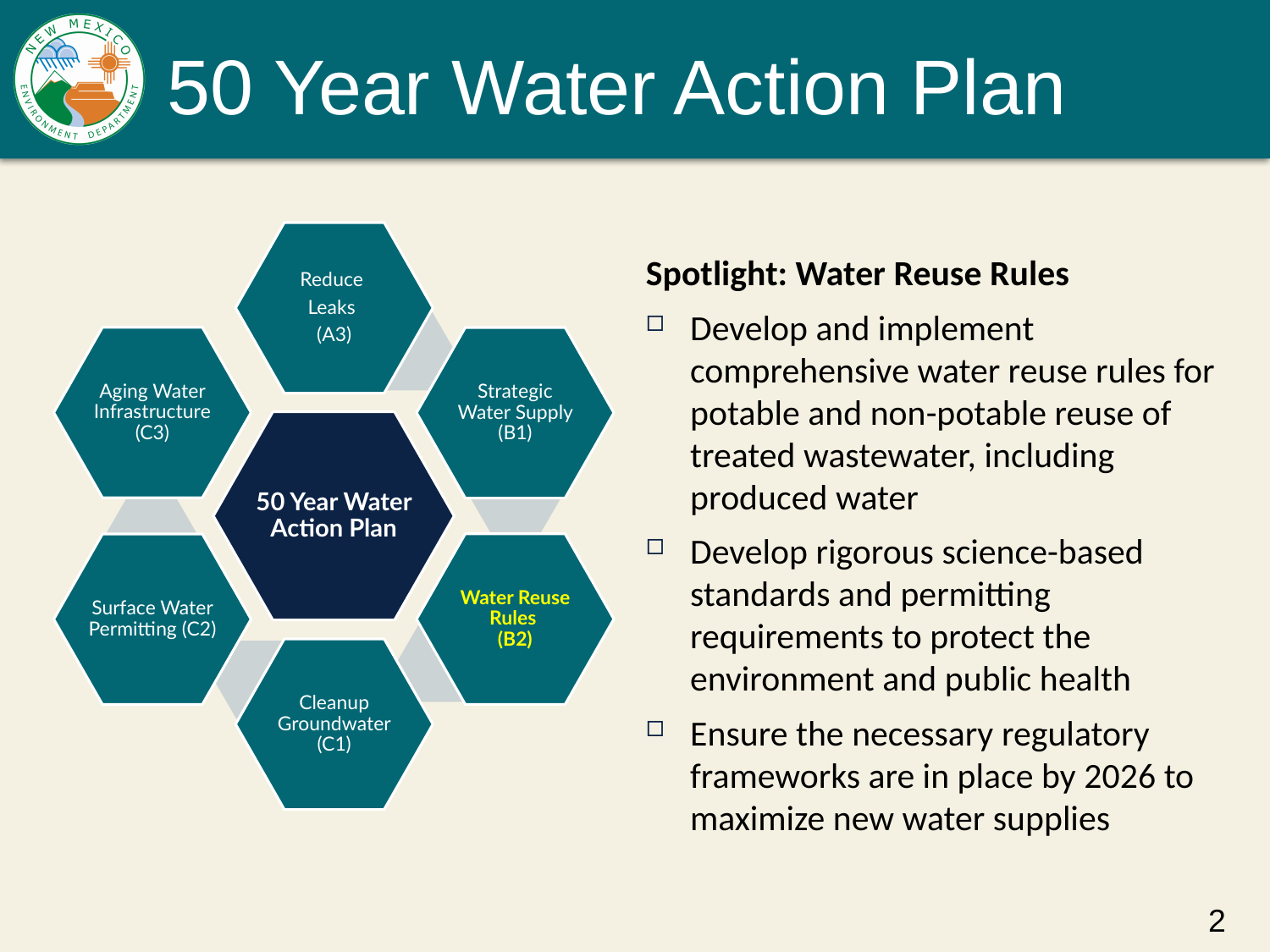

# 50 Year Water Action Plan
50 Year Water Action Plan
Reduce
Leaks
(A3)
Strategic Water Supply (B1)
Water Reuse Rules
(B2)
Cleanup Groundwater (C1)
Surface Water Permitting (C2)
Aging Water Infrastructure
(C3)
Spotlight: Water Reuse Rules
Develop and implement comprehensive water reuse rules for potable and non-potable reuse of treated wastewater, including produced water
Develop rigorous science-based standards and permitting requirements to protect the environment and public health
Ensure the necessary regulatory frameworks are in place by 2026 to maximize new water supplies
2